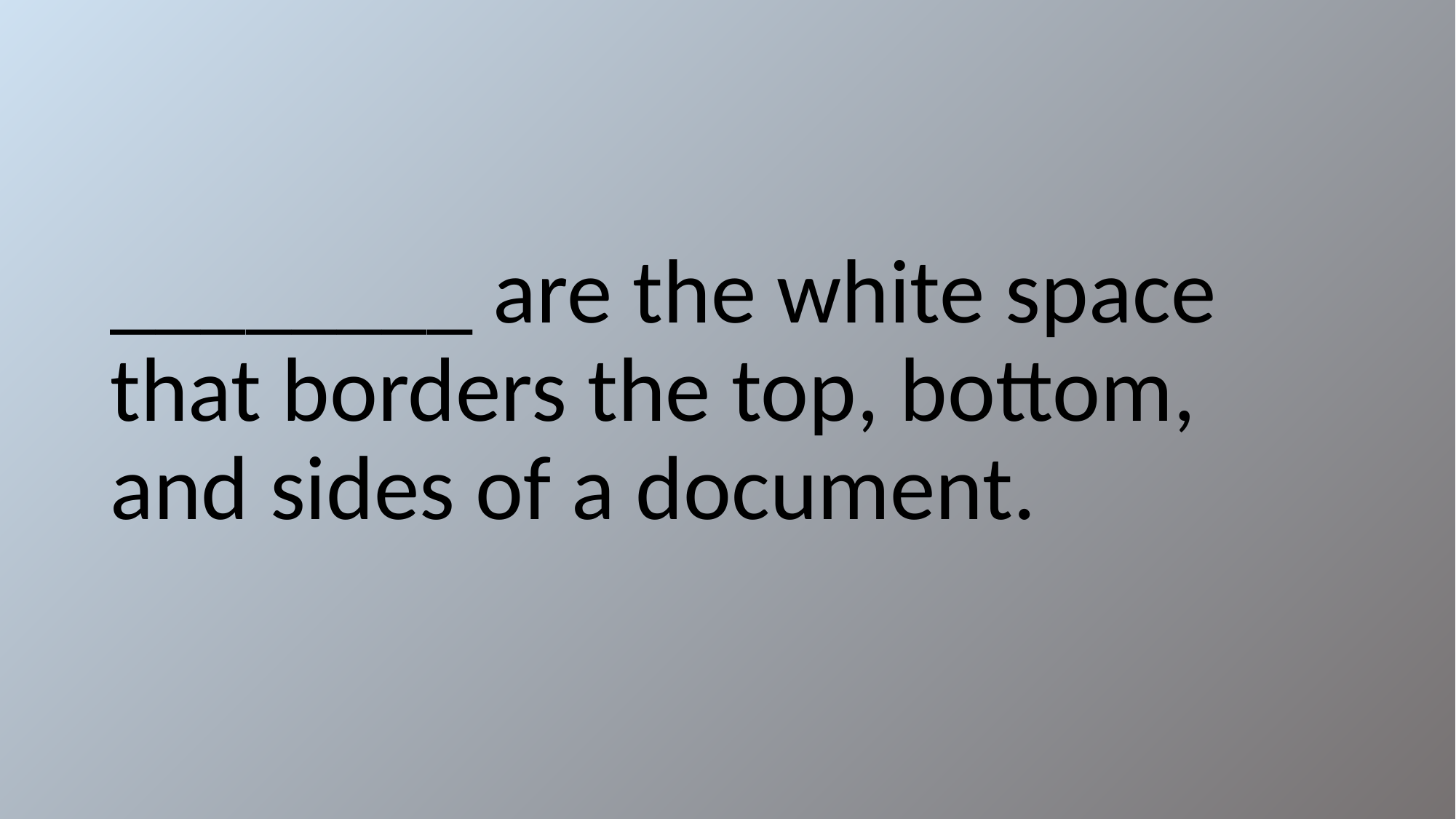

# ________ are the white space that borders the top, bottom, and sides of a document.